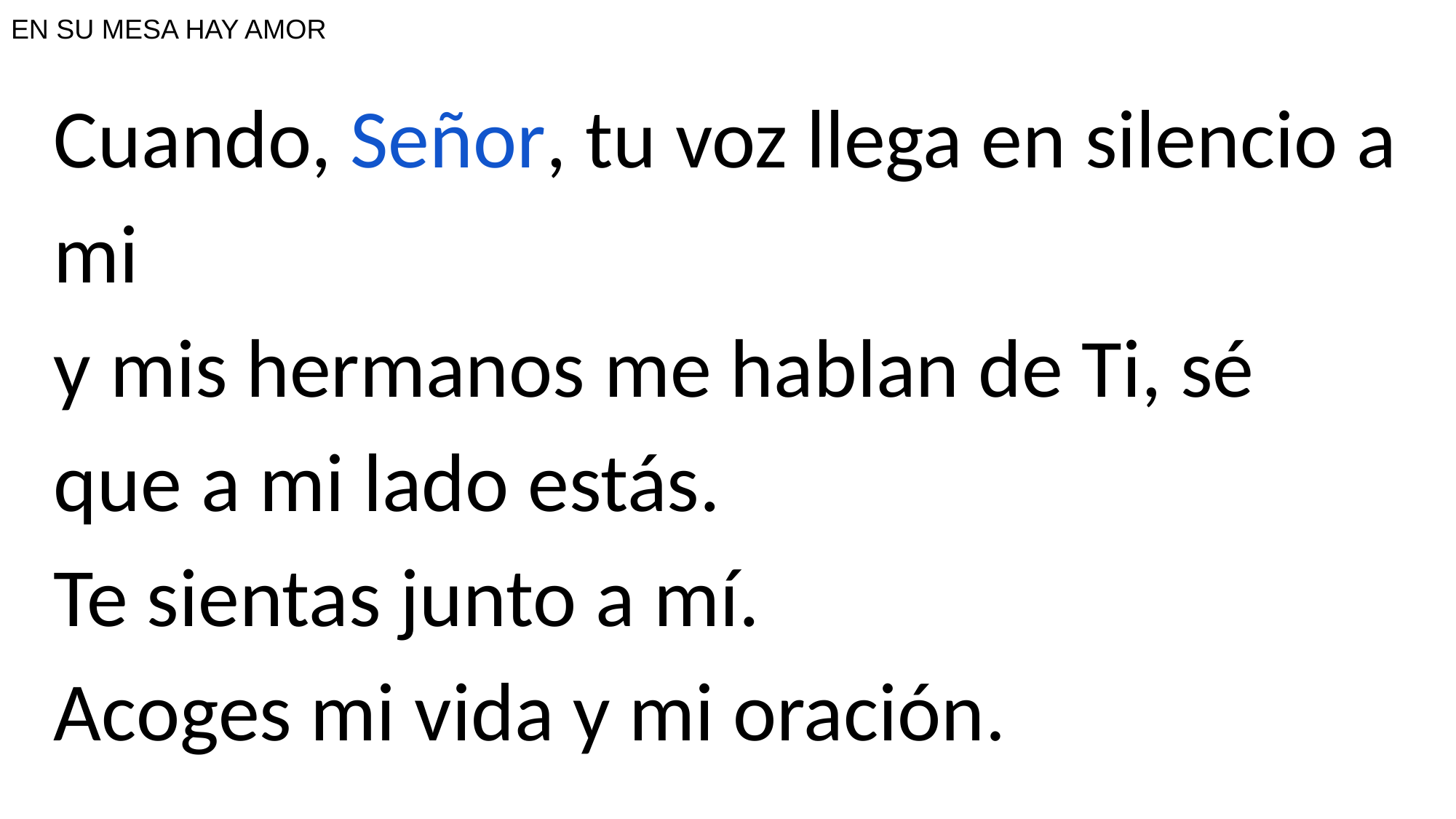

# EN SU MESA HAY AMOR
Cuando, Señor, tu voz llega en silencio a mi
y mis hermanos me hablan de Ti, sé que a mi lado estás.
Te sientas junto a mí.
Acoges mi vida y mi oración.